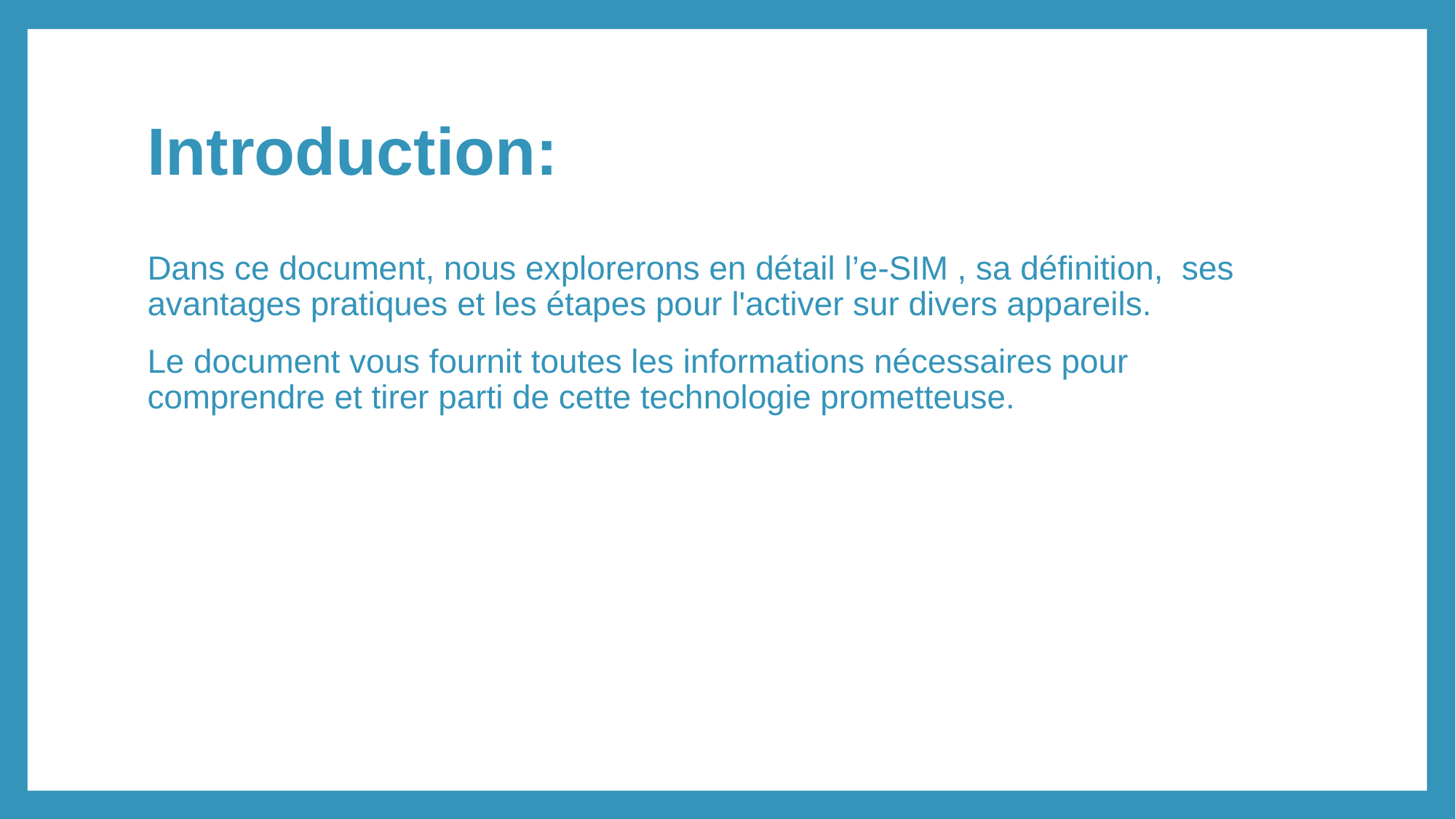

# Introduction:
Dans ce document, nous explorerons en détail l’e-SIM , sa définition,  ses avantages pratiques et les étapes pour l'activer sur divers appareils.
Le document vous fournit toutes les informations nécessaires pour comprendre et tirer parti de cette technologie prometteuse.